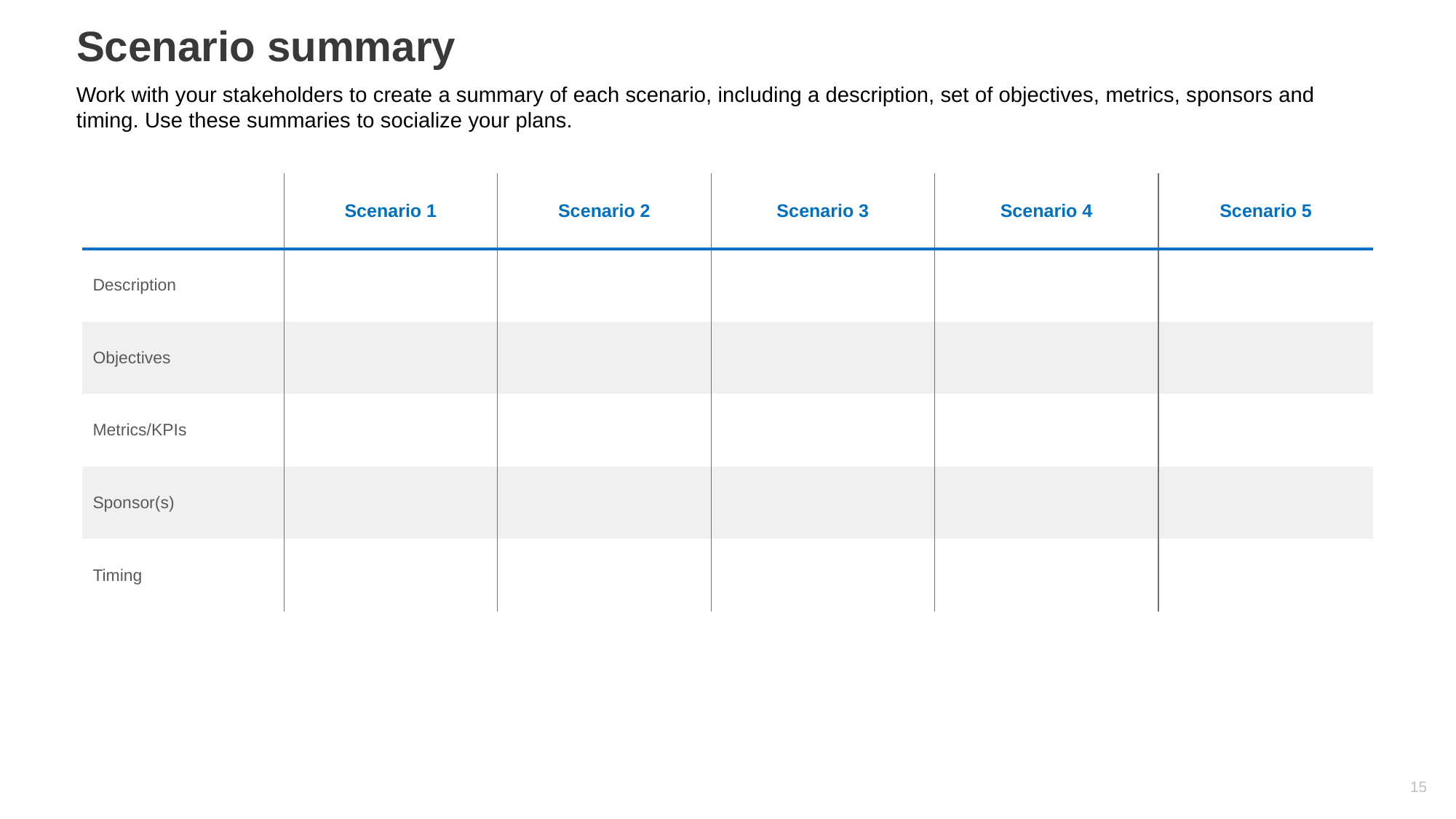

Scenario summary
Work with your stakeholders to create a summary of each scenario, including a description, set of objectives, metrics, sponsors and timing. Use these summaries to socialize your plans.

|  | Scenario 1 | Scenario 2 | Scenario 3 | Scenario 4 | Scenario 5 |
| --- | --- | --- | --- | --- | --- |
| Description |  |  |  |  |  |
| Objectives |  |  |  |  |  |
| Metrics/KPIs |  |  |  |  |  |
| Sponsor(s) |  |  |  |  |  |
| Timing |  |  |  |  |  |
15